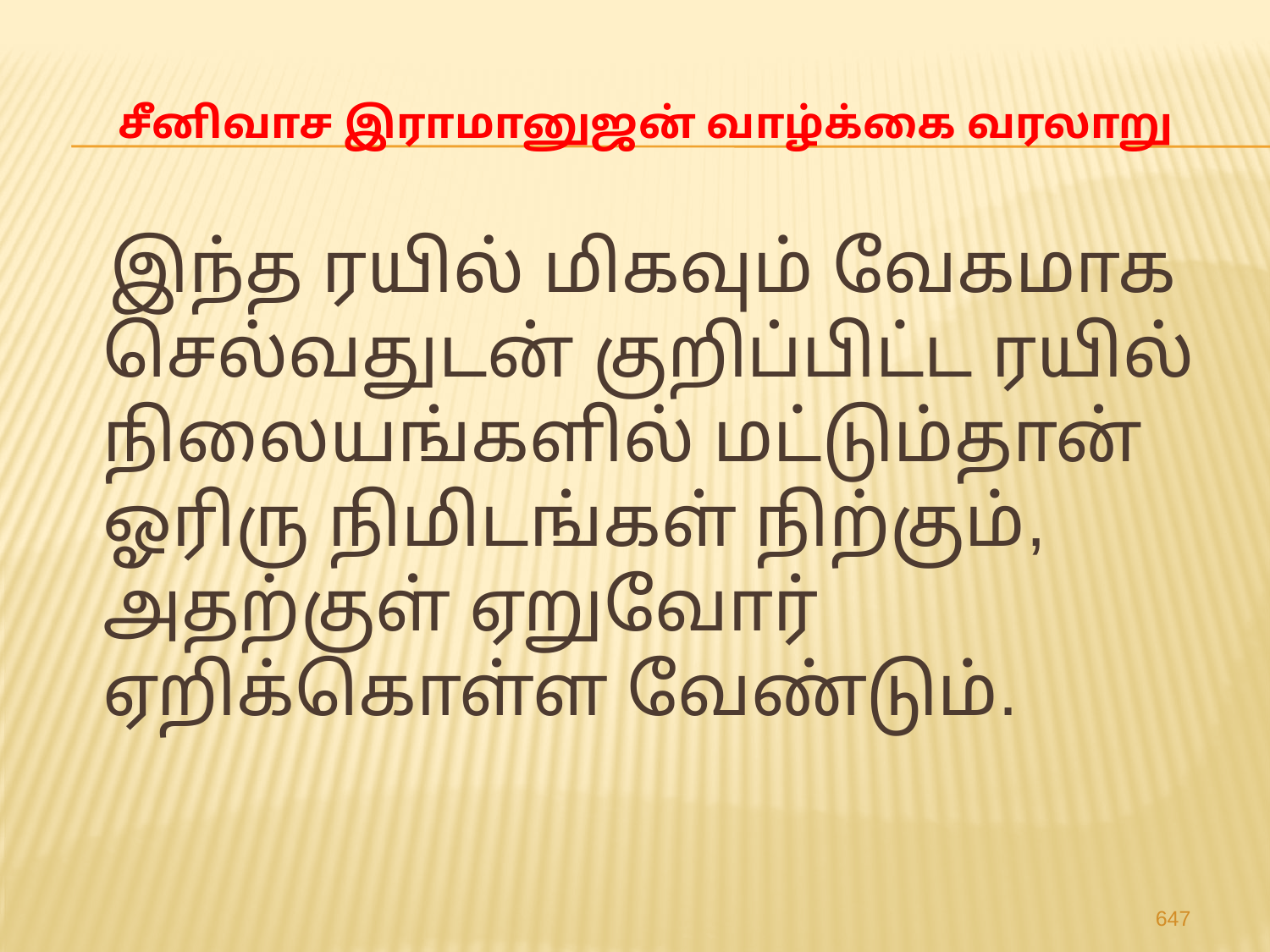

# சீனிவாச இராமானுஜன் வாழ்க்கை வரலாறு
   இந்த ரயில் மிகவும் வேகமாக செல்வதுடன் குறிப்பிட்ட ரயில் நிலையங்களில் மட்டும்தான் ஓரிரு நிமிடங்கள் நிற்கும், அதற்குள் ஏறுவோர் ஏறிக்கொள்ள வேண்டும்.

647